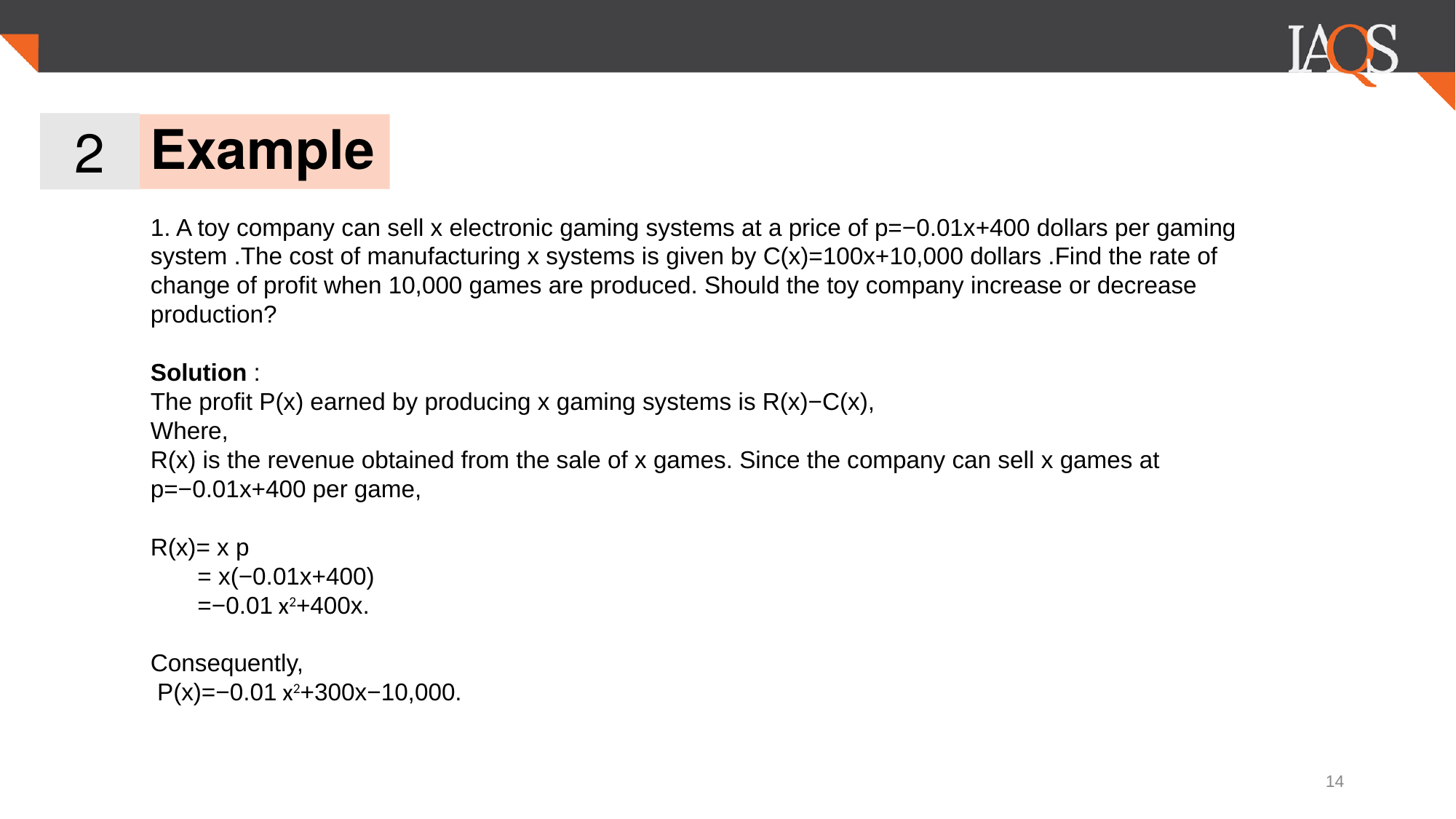

2
# Example
1. A toy company can sell x electronic gaming systems at a price of p=−0.01x+400 dollars per gaming system .The cost of manufacturing x systems is given by C(x)=100x+10,000 dollars .Find the rate of change of profit when 10,000 games are produced. Should the toy company increase or decrease production?

Solution :
The profit P(x) earned by producing x gaming systems is R(x)−C(x),
Where,
R(x) is the revenue obtained from the sale of x games. Since the company can sell x games at p=−0.01x+400 per game,

R(x)= x p
       = x(−0.01x+400)
       =−0.01 x2+400x.

Consequently,
 P(x)=−0.01 x2+300x−10,000.
14